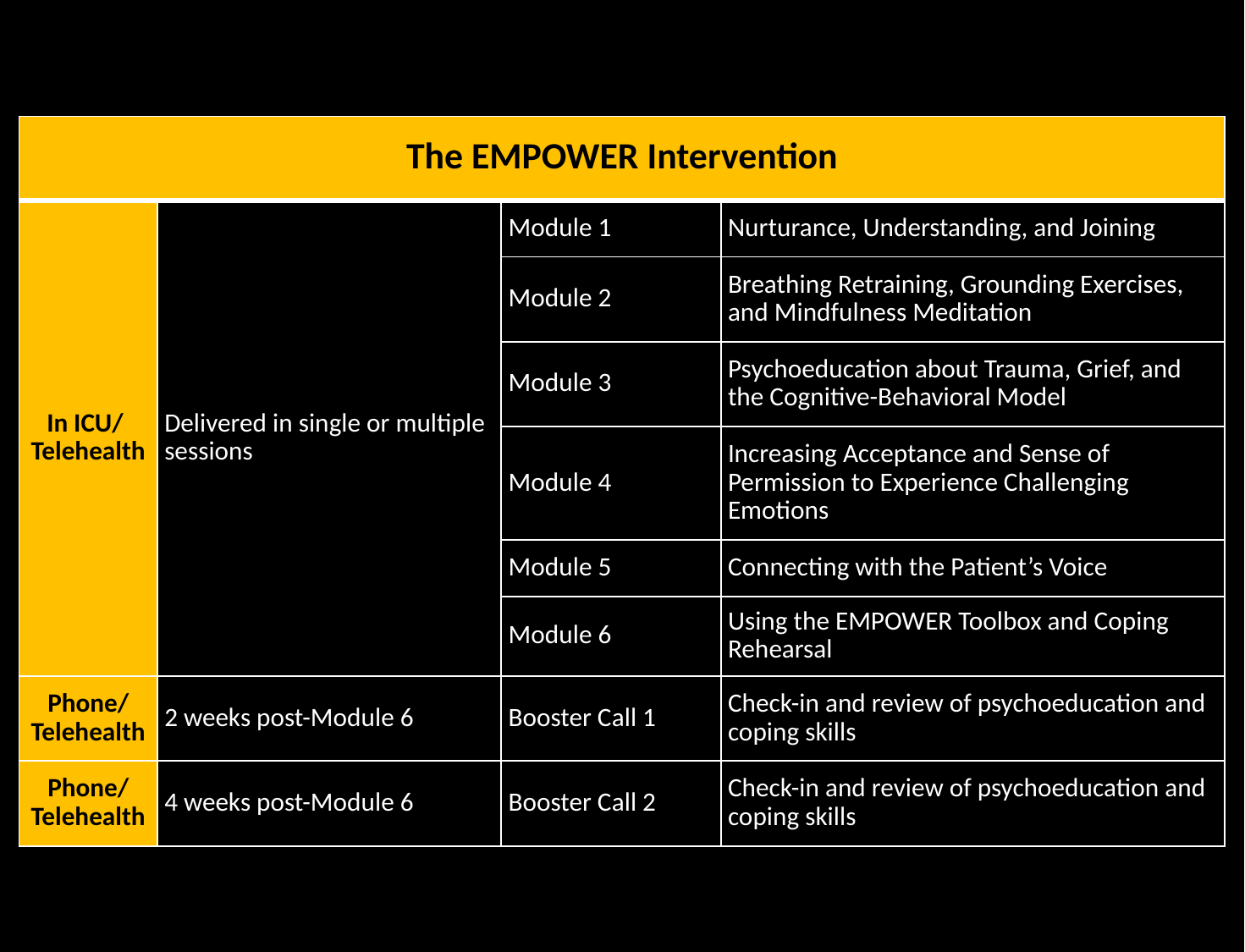

| The EMPOWER Intervention |  |  |  |
| --- | --- | --- | --- |
| In ICU/ Telehealth | Delivered in single or multiple sessions | Module 1 | Nurturance, Understanding, and Joining |
|  |  | Module 2 | Breathing Retraining, Grounding Exercises, and Mindfulness Meditation |
|  |  | Module 3 | Psychoeducation about Trauma, Grief, and the Cognitive-Behavioral Model |
|  |  | Module 4 | Increasing Acceptance and Sense of Permission to Experience Challenging Emotions |
|  |  | Module 5 | Connecting with the Patient’s Voice |
|  |  | Module 6 | Using the EMPOWER Toolbox and Coping Rehearsal |
| Phone/ Telehealth | 2 weeks post-Module 6 | Booster Call 1 | Check-in and review of psychoeducation and coping skills |
| Phone/ Telehealth | 4 weeks post-Module 6 | Booster Call 2 | Check-in and review of psychoeducation and coping skills |
 [MV1]Chris Cox suggested a table explaining the EMPOWER intervention and Maddie came up with this. What do you think?
 [HP2]I think it’s great!